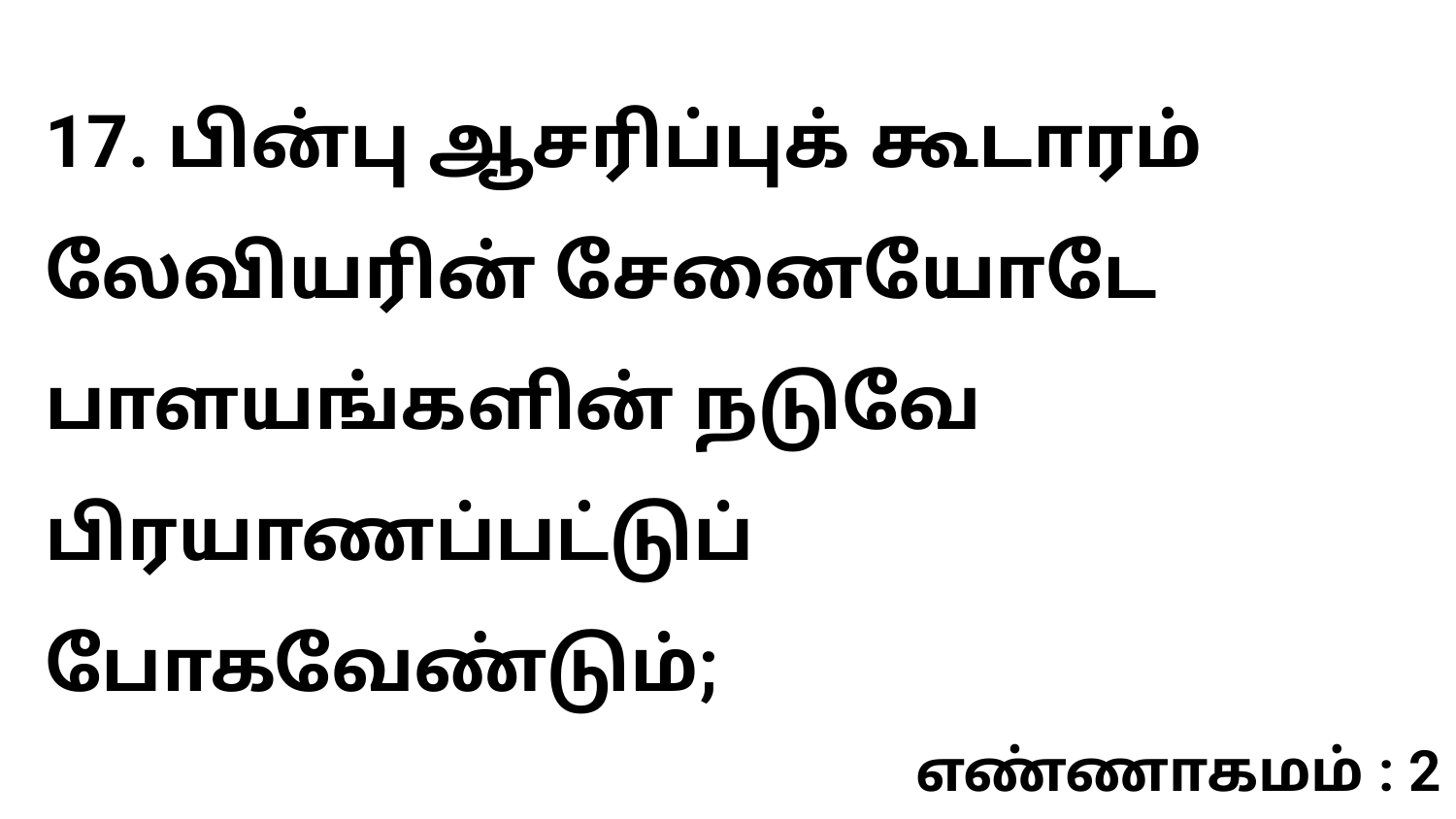

17. பின்பு ஆசரிப்புக் கூடாரம் லேவியரின் சேனையோடே பாளயங்களின் நடுவே பிரயாணப்பட்டுப் போகவேண்டும்;
எண்ணாகமம் : 2